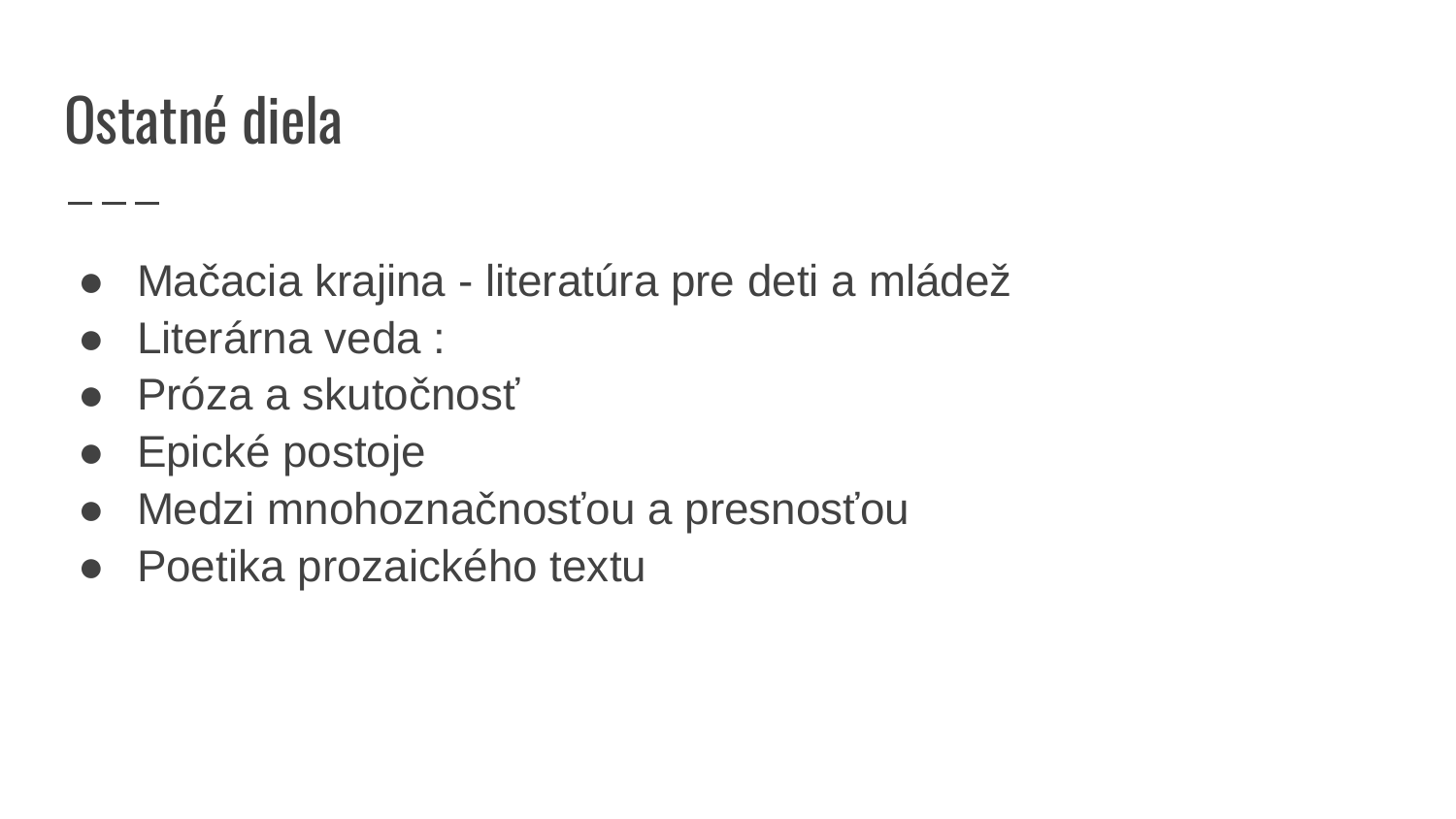

# Ostatné diela
Mačacia krajina - literatúra pre deti a mládež
Literárna veda :
Próza a skutočnosť
Epické postoje
Medzi mnohoznačnosťou a presnosťou
Poetika prozaického textu